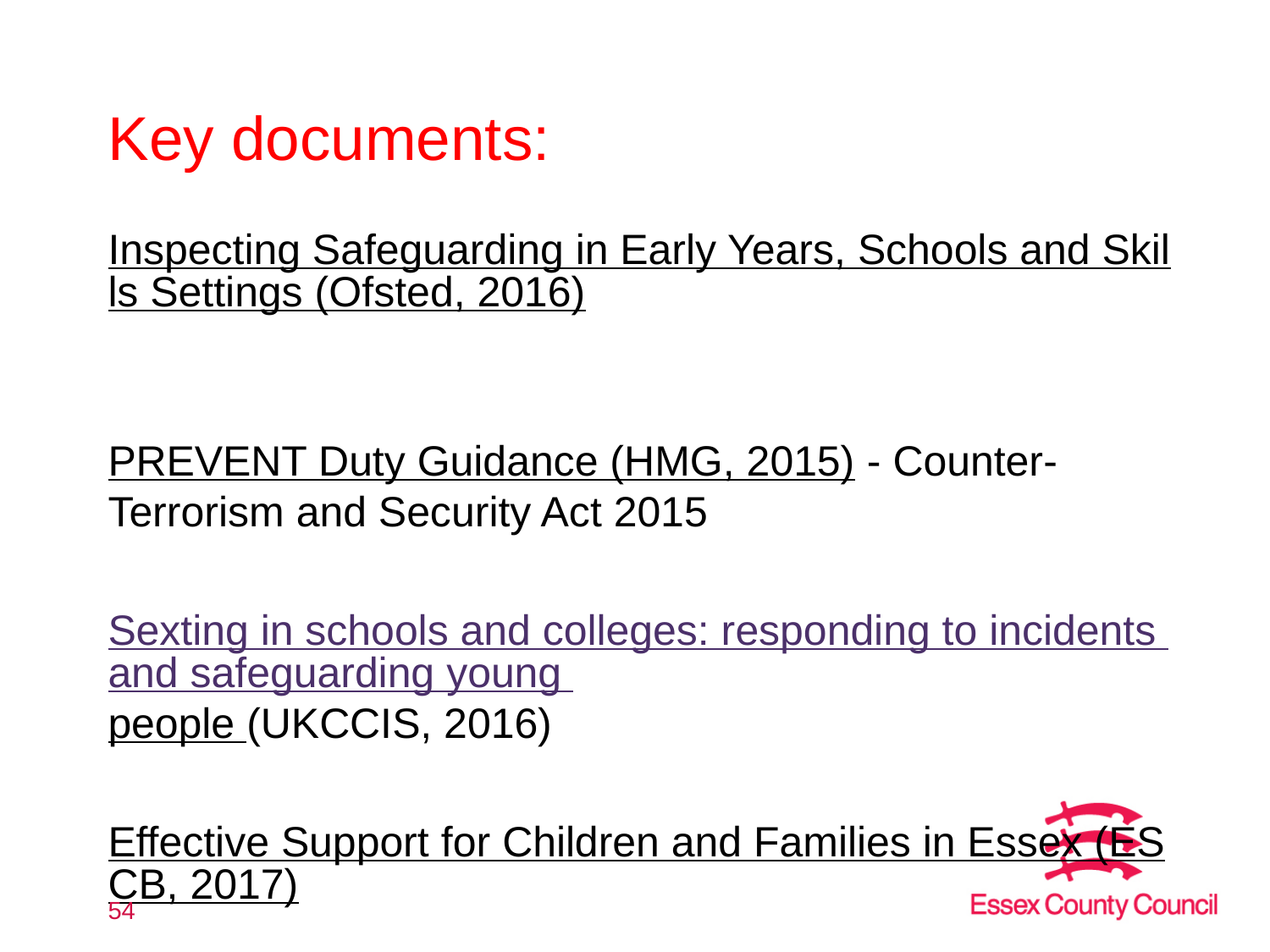

# Key documents:
Inspecting Safeguarding in Early Years, Schools and Skills Settings (Ofsted, 2016)

PREVENT Duty Guidance (HMG, 2015) - Counter-Terrorism and Security Act 2015

Sexting in schools and colleges: responding to incidents and safeguarding young people (UKCCIS, 2016)

Effective Support for Children and Families in Essex (ESCB, 2017)
54